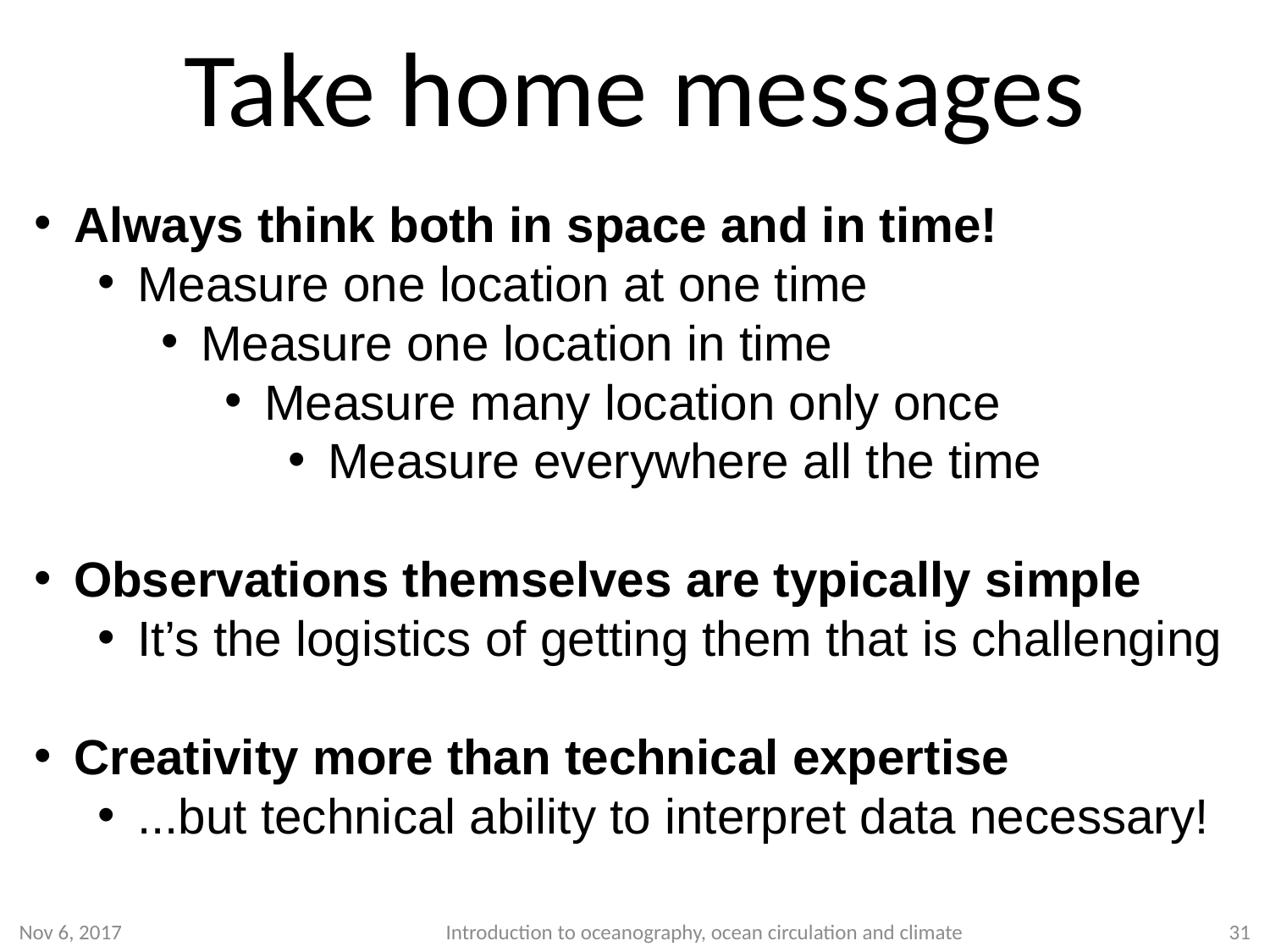

# Take home messages
Always think both in space and in time!
Measure one location at one time
Measure one location in time
Measure many location only once
Measure everywhere all the time

Observations themselves are typically simple
It’s the logistics of getting them that is challenging

Creativity more than technical expertise
...but technical ability to interpret data necessary!
Nov 6, 2017
Introduction to oceanography, ocean circulation and climate
31